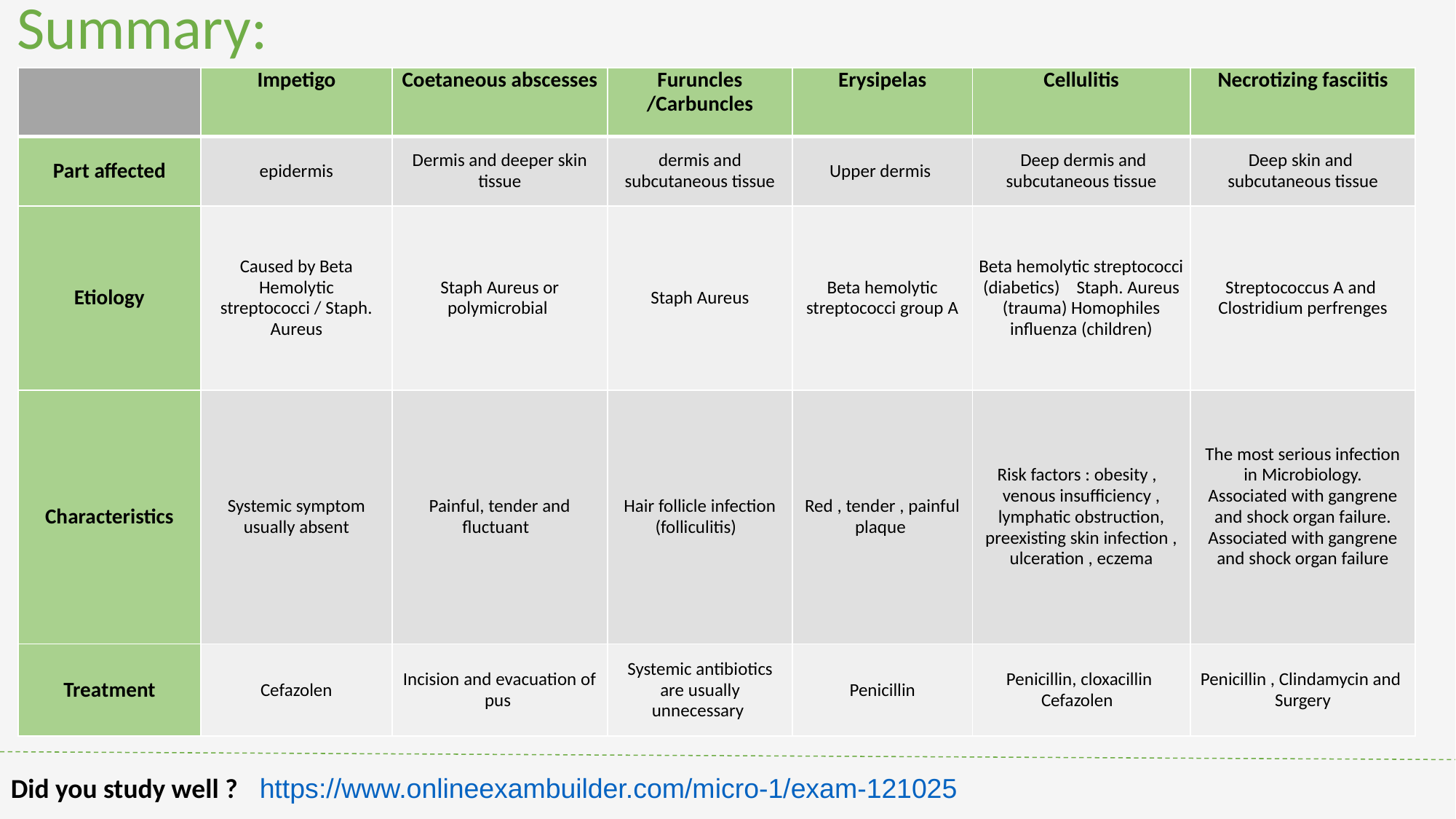

Summary:
|  | Impetigo | Coetaneous abscesses | Furuncles /Carbuncles | Erysipelas | Cellulitis | Necrotizing fasciitis |
| --- | --- | --- | --- | --- | --- | --- |
| Part affected | epidermis | Dermis and deeper skin tissue | dermis and subcutaneous tissue | Upper dermis | Deep dermis and subcutaneous tissue | Deep skin and subcutaneous tissue |
| Etiology | Caused by Beta Hemolytic streptococci / Staph. Aureus | Staph Aureus or polymicrobial | Staph Aureus | Beta hemolytic streptococci group A | Beta hemolytic streptococci (diabetics) Staph. Aureus (trauma) Homophiles influenza (children) | Streptococcus A and Clostridium perfrenges |
| Characteristics | Systemic symptom usually absent | Painful, tender and fluctuant | Hair follicle infection (folliculitis) | Red , tender , painful plaque | Risk factors : obesity , venous insufficiency , lymphatic obstruction, preexisting skin infection , ulceration , eczema | The most serious infection in Microbiology. Associated with gangrene and shock organ failure. Associated with gangrene and shock organ failure |
| Treatment | Cefazolen | Incision and evacuation of pus | Systemic antibiotics are usually unnecessary | Penicillin | Penicillin, cloxacillin Cefazolen | Penicillin , Clindamycin and Surgery |

Did you study well ?
https://www.onlineexambuilder.com/micro-1/exam-121025